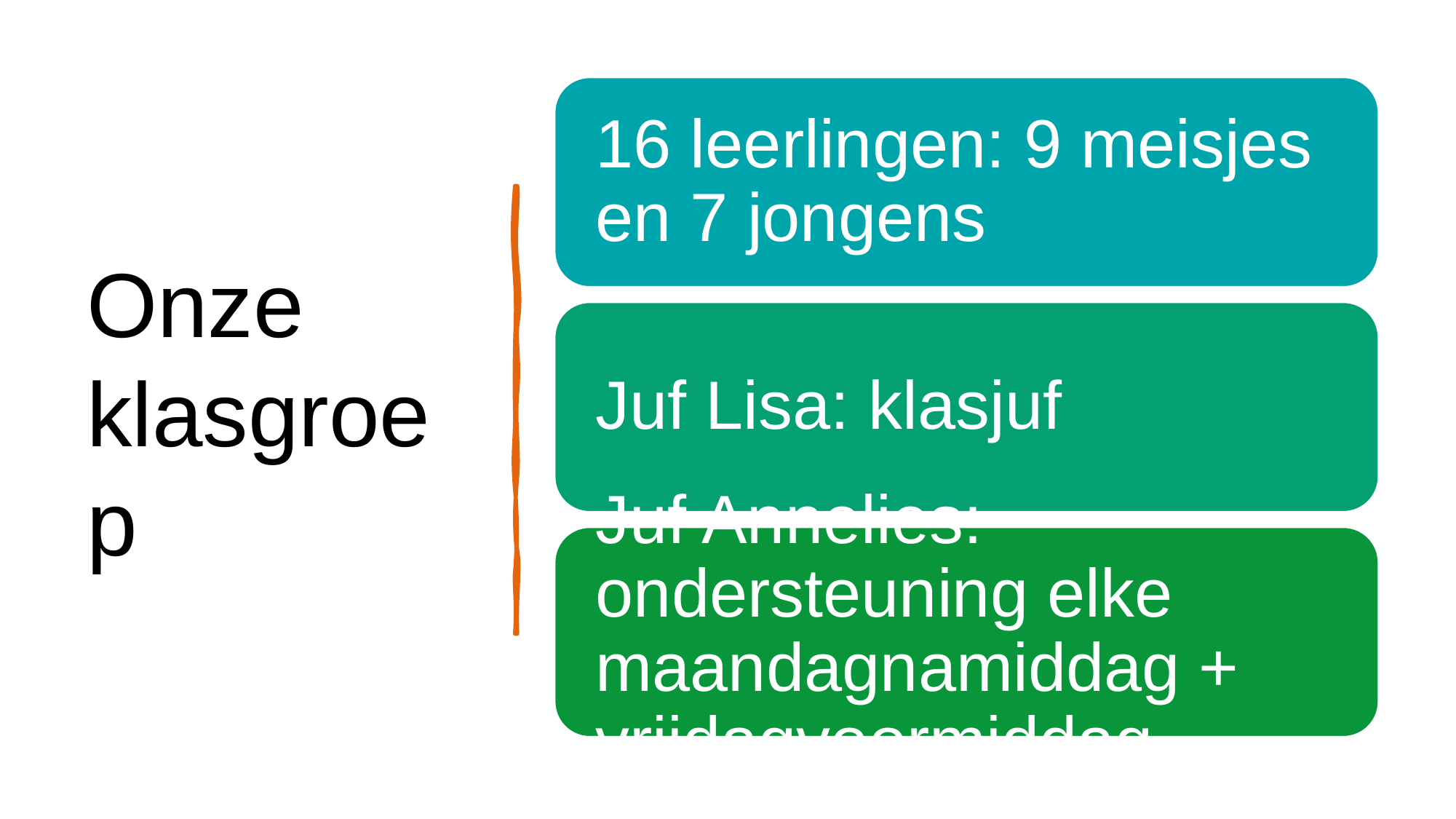

16 leerlingen: 9 meisjes en 7 jongens
Juf Lisa: klasjuf
Juf Annelies: ondersteuning elke maandagnamiddag + vrijdagvoormiddag
# Onze klasgroep